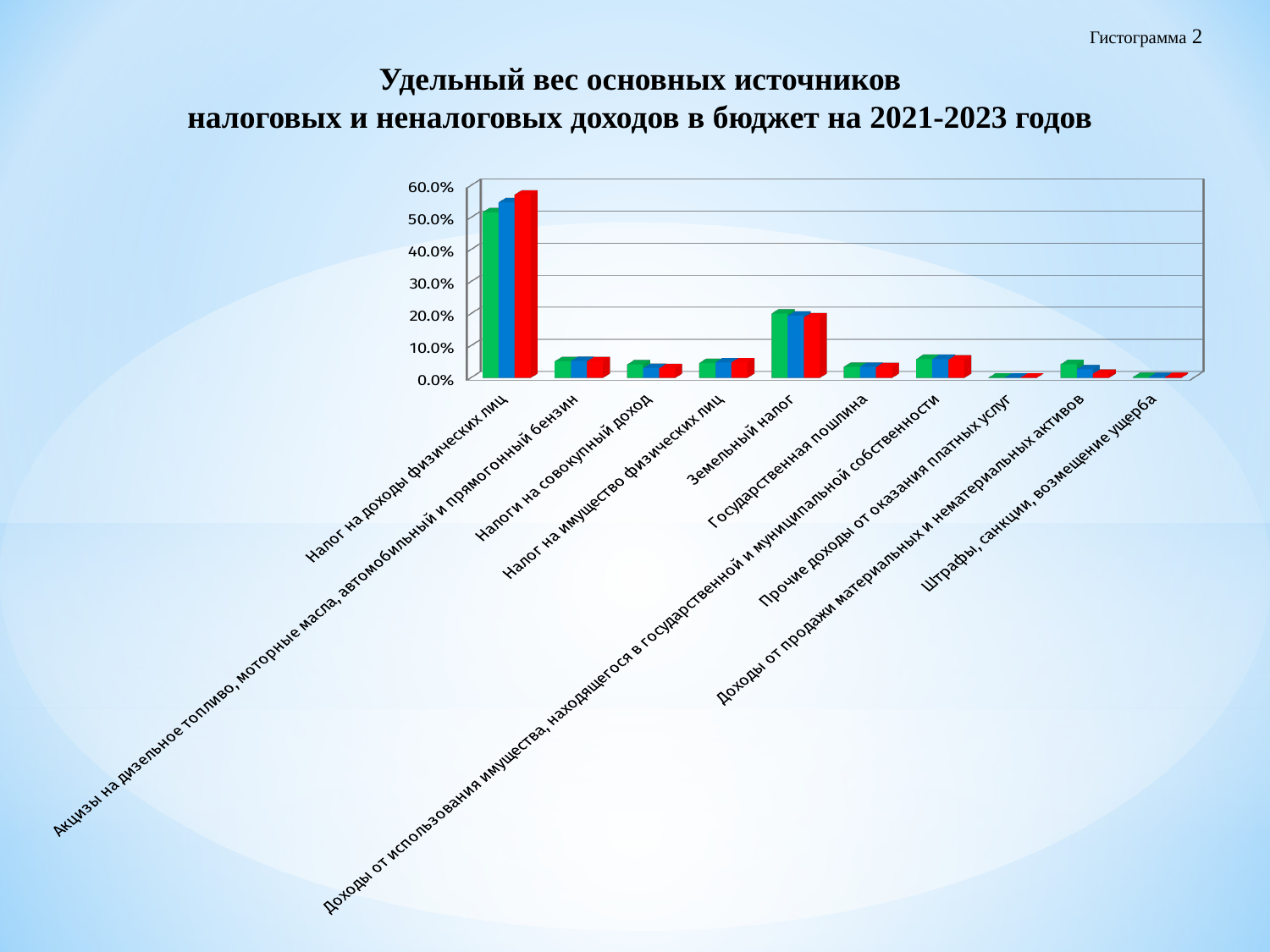

Гистограмма 2
Удельный вес основных источников
налоговых и неналоговых доходов в бюджет на 2021-2023 годов

[unsupported chart]